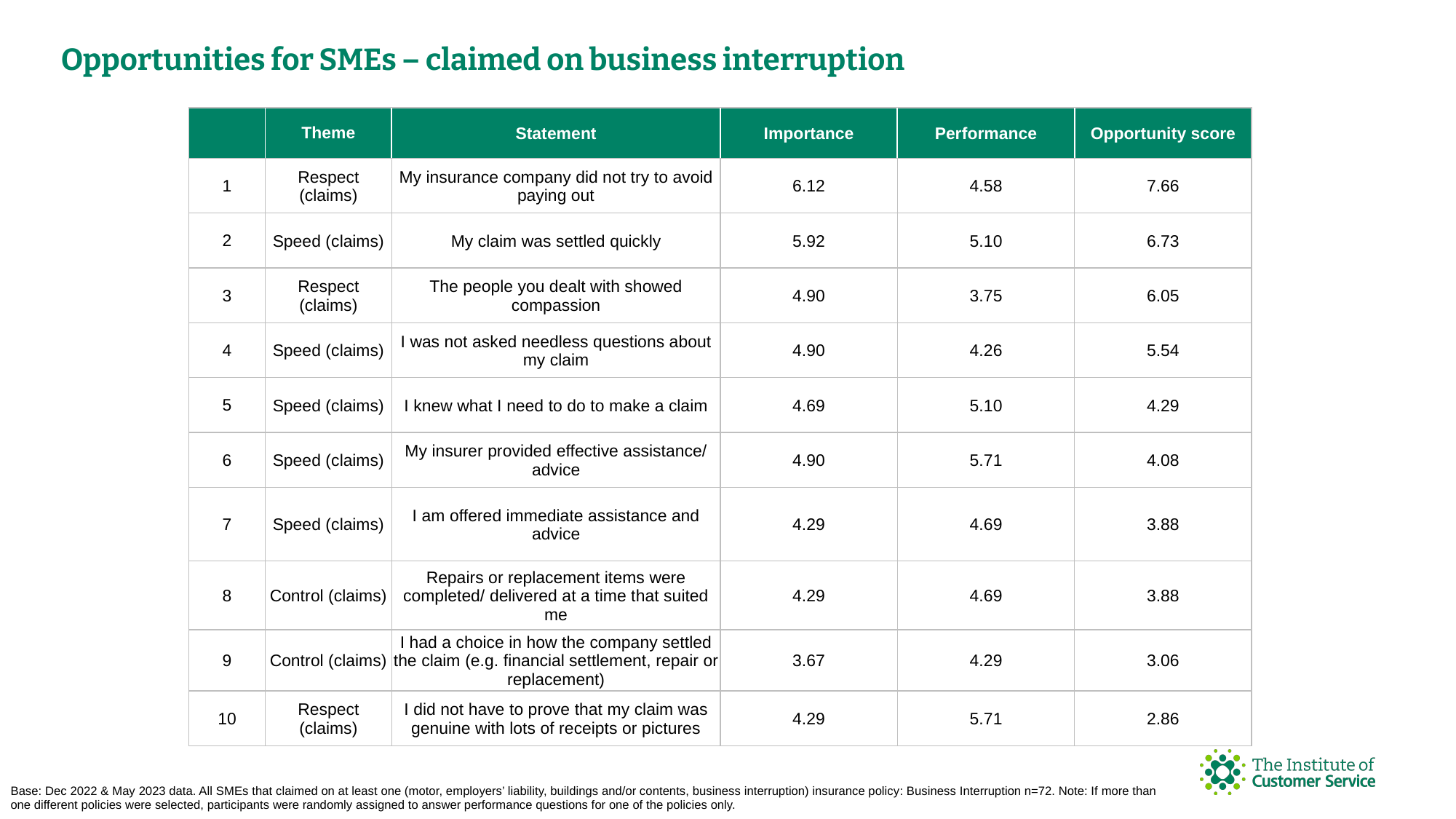

Opportunities for SMEs – claimed on business interruption
|  | Theme | Statement | Importance | Performance | Opportunity score |
| --- | --- | --- | --- | --- | --- |
| 1 | Respect (claims) | My insurance company did not try to avoid paying out | 6.12 | 4.58 | 7.66 |
| 2 | Speed (claims) | My claim was settled quickly | 5.92 | 5.10 | 6.73 |
| 3 | Respect (claims) | The people you dealt with showed compassion | 4.90 | 3.75 | 6.05 |
| 4 | Speed (claims) | I was not asked needless questions about my claim | 4.90 | 4.26 | 5.54 |
| 5 | Speed (claims) | I knew what I need to do to make a claim | 4.69 | 5.10 | 4.29 |
| 6 | Speed (claims) | My insurer provided effective assistance/ advice | 4.90 | 5.71 | 4.08 |
| 7 | Speed (claims) | I am offered immediate assistance and advice | 4.29 | 4.69 | 3.88 |
| 8 | Control (claims) | Repairs or replacement items were completed/ delivered at a time that suited me | 4.29 | 4.69 | 3.88 |
| 9 | Control (claims) | I had a choice in how the company settled the claim (e.g. financial settlement, repair or replacement) | 3.67 | 4.29 | 3.06 |
| 10 | Respect (claims) | I did not have to prove that my claim was genuine with lots of receipts or pictures | 4.29 | 5.71 | 2.86 |
Base: Dec 2022 & May 2023 data. All SMEs that claimed on at least one (motor, employers’ liability, buildings and/or contents, business interruption) insurance policy: Business Interruption n=72. Note: If more than one different policies were selected, participants were randomly assigned to answer performance questions for one of the policies only.